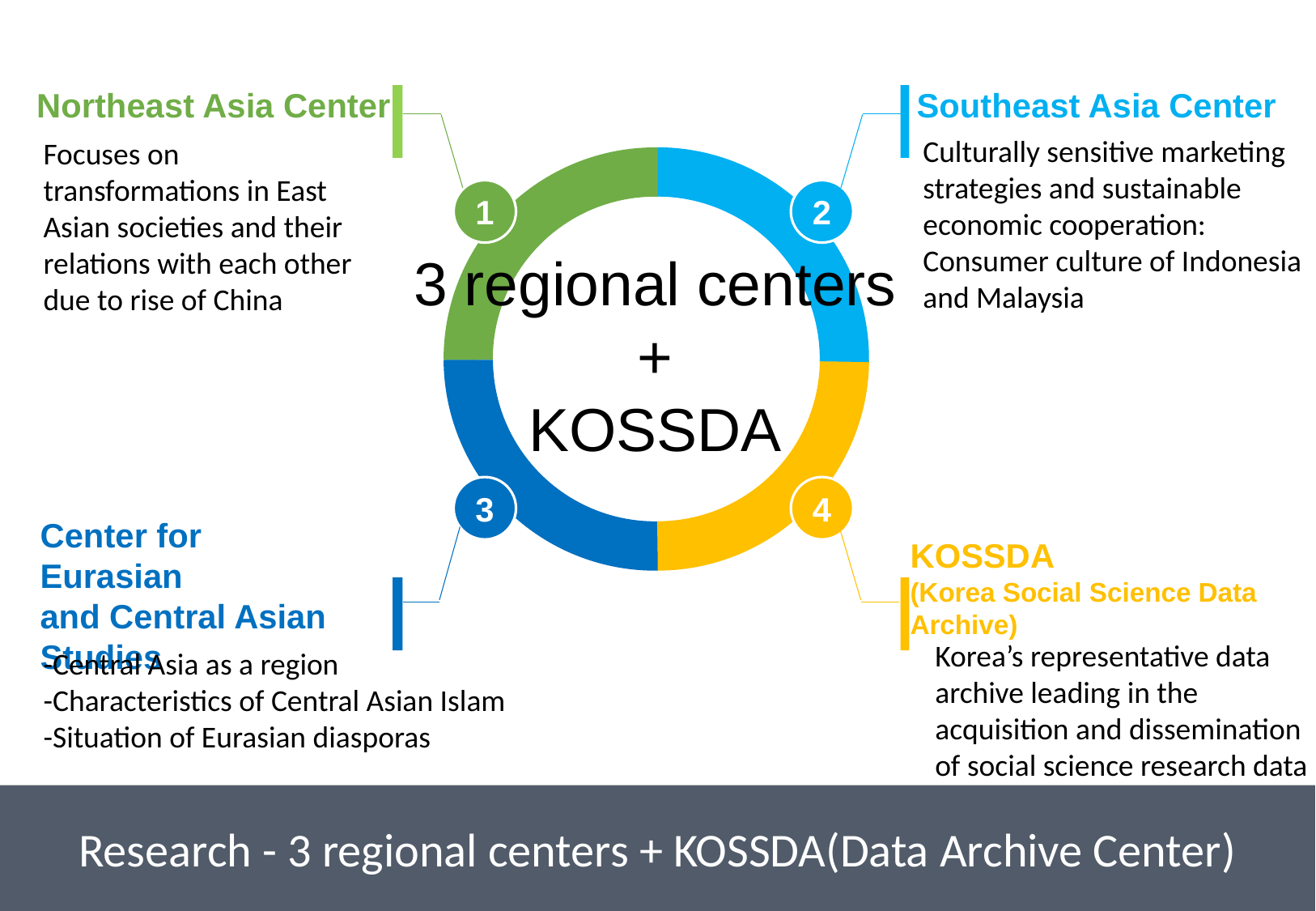

Northeast Asia Center
Southeast Asia Center

Culturally sensitive marketing
strategies and sustainable
economic cooperation:
Consumer culture of Indonesia
and Malaysia
Focuses on transformations in East Asian societies and their relations with each other due to rise of China

1
2
3 regional centers
+
KOSSDA
3
4
Center for Eurasian
and Central Asian
Studies
KOSSDA
(Korea Social Science Data
Archive)

Korea’s representative data
archive leading in the
acquisition and dissemination
of social science research data
-Central Asia as a region
-Characteristics of Central Asian Islam
-Situation of Eurasian diasporas
Research - 3 regional centers + KOSSDA(Data Archive Center)